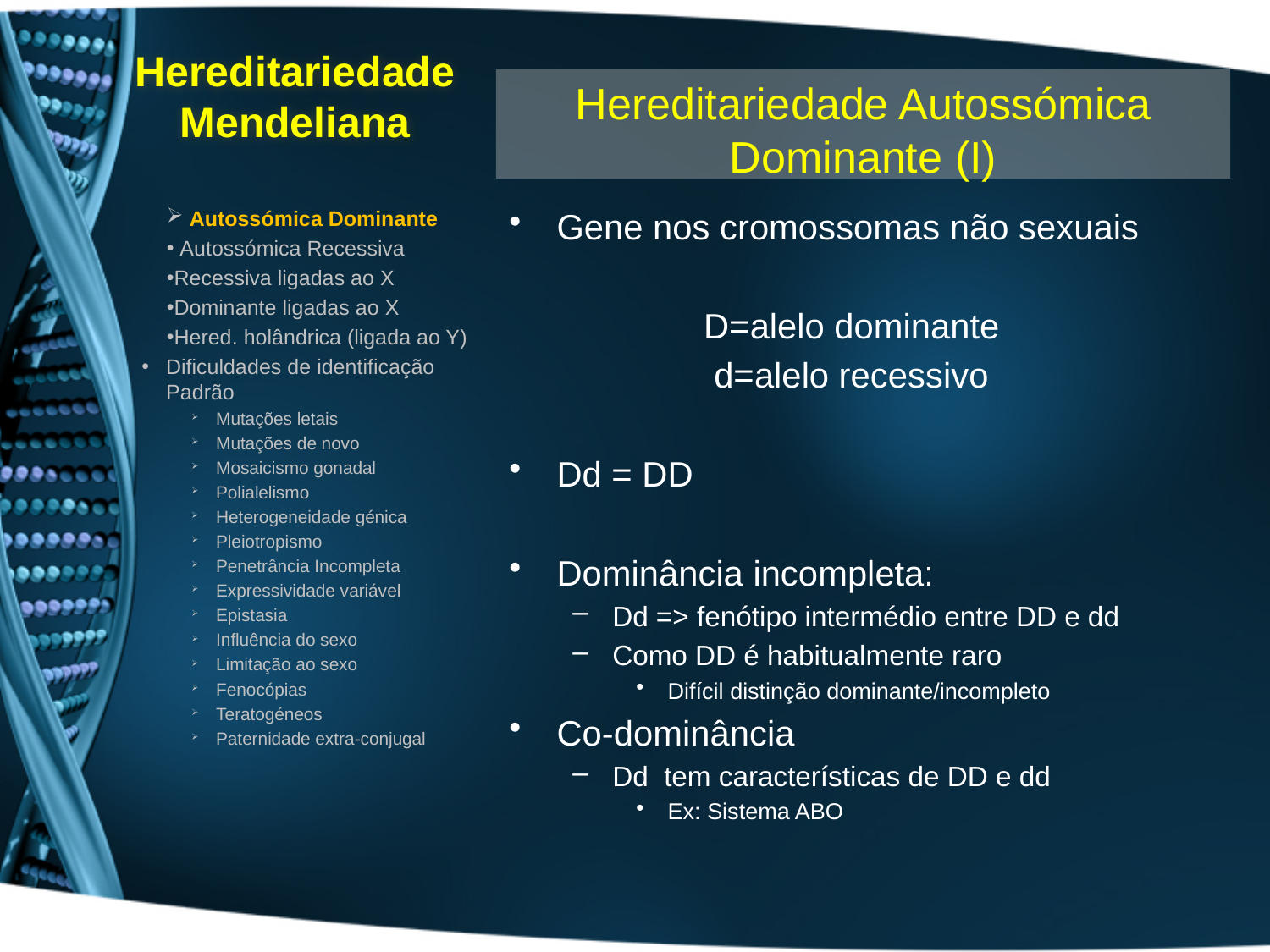

# Hereditariedade Mendeliana
Hereditariedade Autossómica Dominante (I)

Gene nos cromossomas não sexuais

D=alelo dominante
d=alelo recessivo

Dd = DD

Dominância incompleta:
Dd => fenótipo intermédio entre DD e dd
Como DD é habitualmente raro
Difícil distinção dominante/incompleto
Co-dominância
Dd  tem características de DD e dd
Ex: Sistema ABO

 Autossómica Dominante
 Autossómica Recessiva
Recessiva ligadas ao X
Dominante ligadas ao X
Hered. holândrica (ligada ao Y)
Dificuldades de identificação Padrão
Mutações letais
Mutações de novo
Mosaicismo gonadal
Polialelismo
Heterogeneidade génica
Pleiotropismo
Penetrância Incompleta
Expressividade variável
Epistasia
Influência do sexo
Limitação ao sexo
Fenocópias
Teratogéneos
Paternidade extra-conjugal